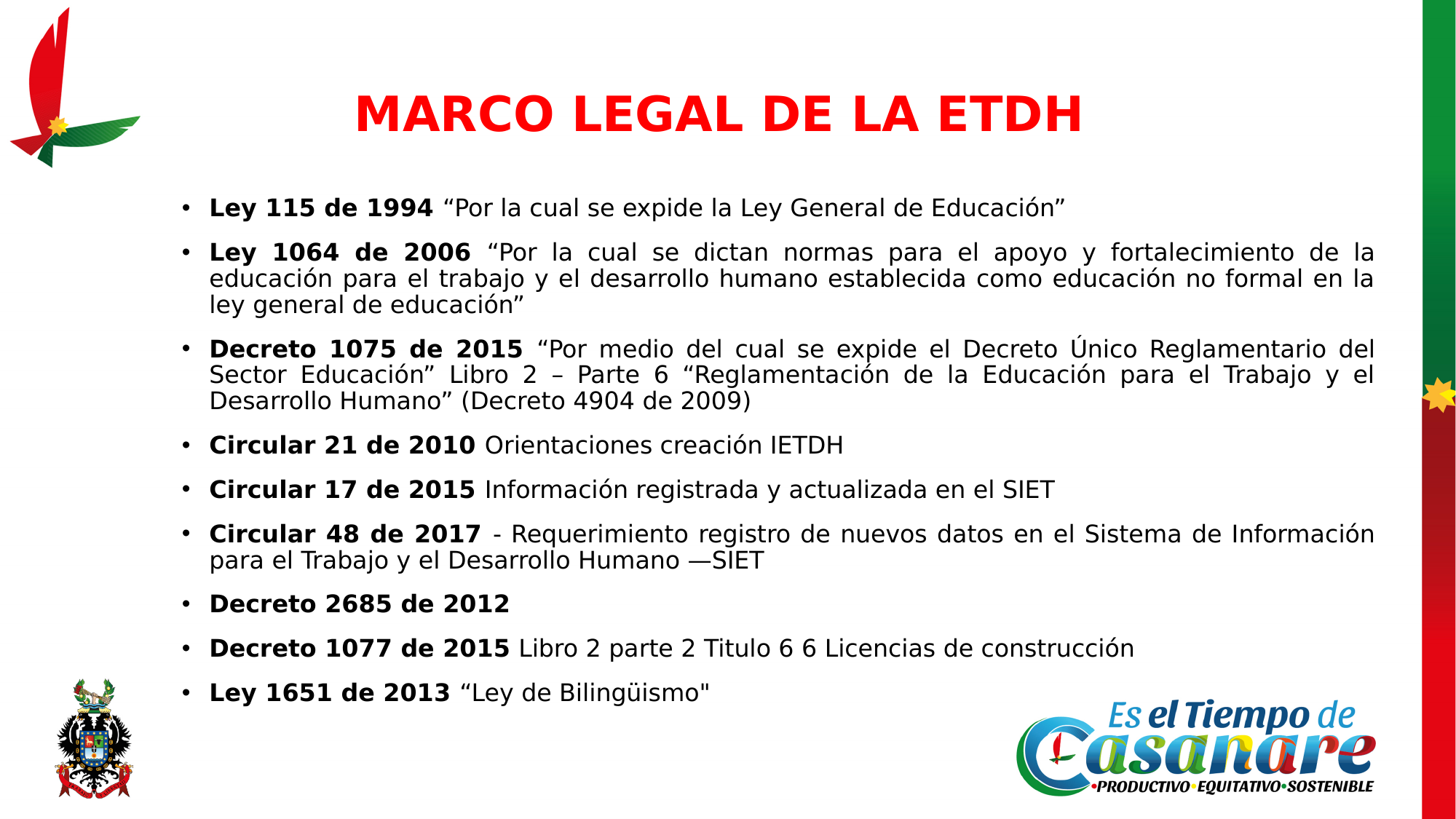

MARCO LEGAL DE LA ETDH
Ley 115 de 1994 “Por la cual se expide la Ley General de Educación”
Ley 1064 de 2006 “Por la cual se dictan normas para el apoyo y fortalecimiento de la educación para el trabajo y el desarrollo humano establecida como educación no formal en la ley general de educación”
Decreto 1075 de 2015 “Por medio del cual se expide el Decreto Único Reglamentario del Sector Educación” Libro 2 – Parte 6 “Reglamentación de la Educación para el Trabajo y el Desarrollo Humano” (Decreto 4904 de 2009)
Circular 21 de 2010 Orientaciones creación IETDH
Circular 17 de 2015 Información registrada y actualizada en el SIET
Circular 48 de 2017 - Requerimiento registro de nuevos datos en el Sistema de Información para el Trabajo y el Desarrollo Humano —SIET
Decreto 2685 de 2012
Decreto 1077 de 2015 Libro 2 parte 2 Titulo 6 6 Licencias de construcción
Ley 1651 de 2013 “Ley de Bilingüismo"